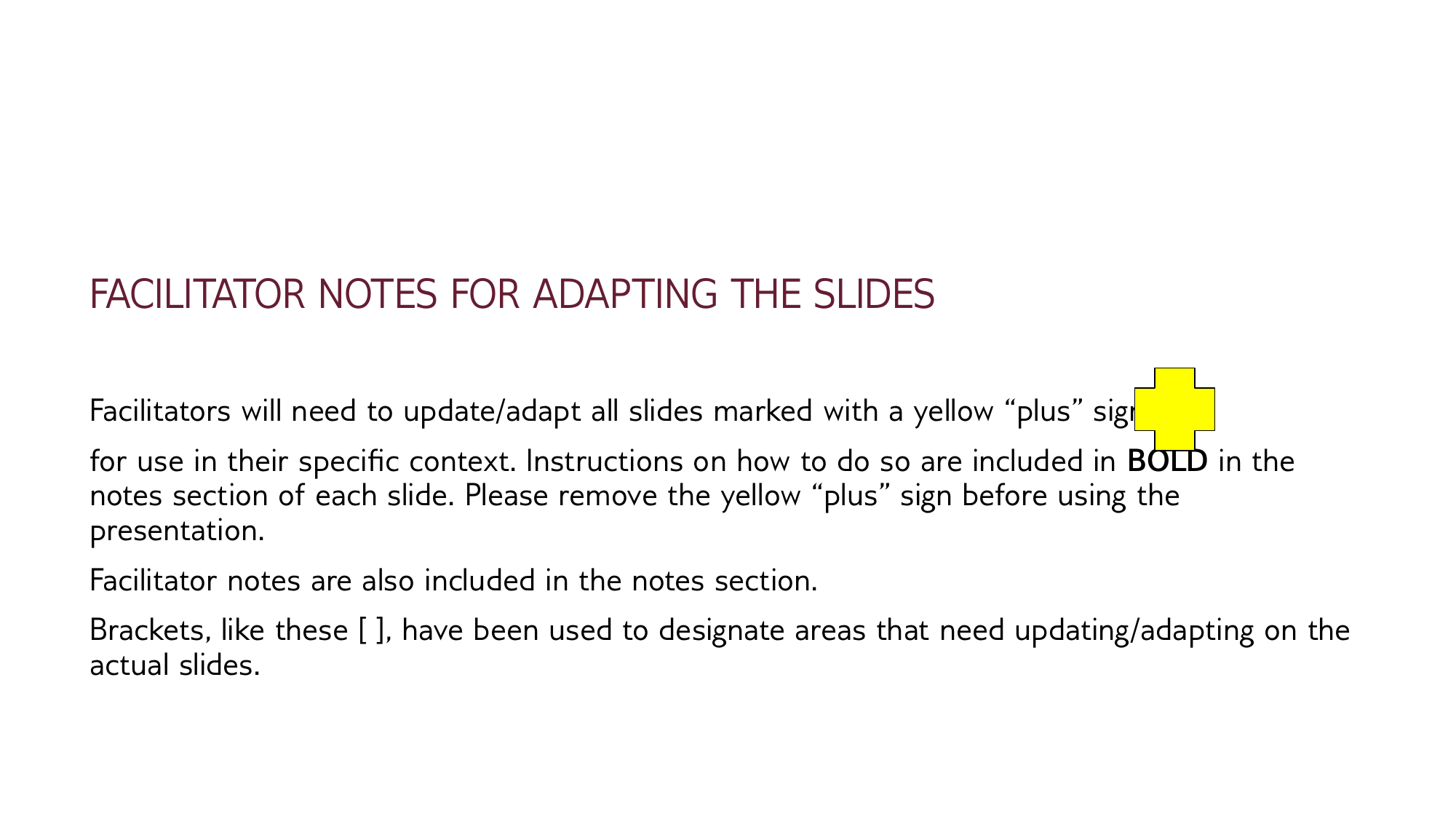

# FACILITATOR NOTES FOR ADAPTING THE SLIDES

Facilitators will need to update/adapt all slides marked with a yellow “plus” sign
for use in their specific context. Instructions on how to do so are included in BOLD in the notes section of each slide. Please remove the yellow “plus” sign before using the presentation.
Facilitator notes are also included in the notes section.
Brackets, like these [ ], have been used to designate areas that need updating/adapting on the actual slides.